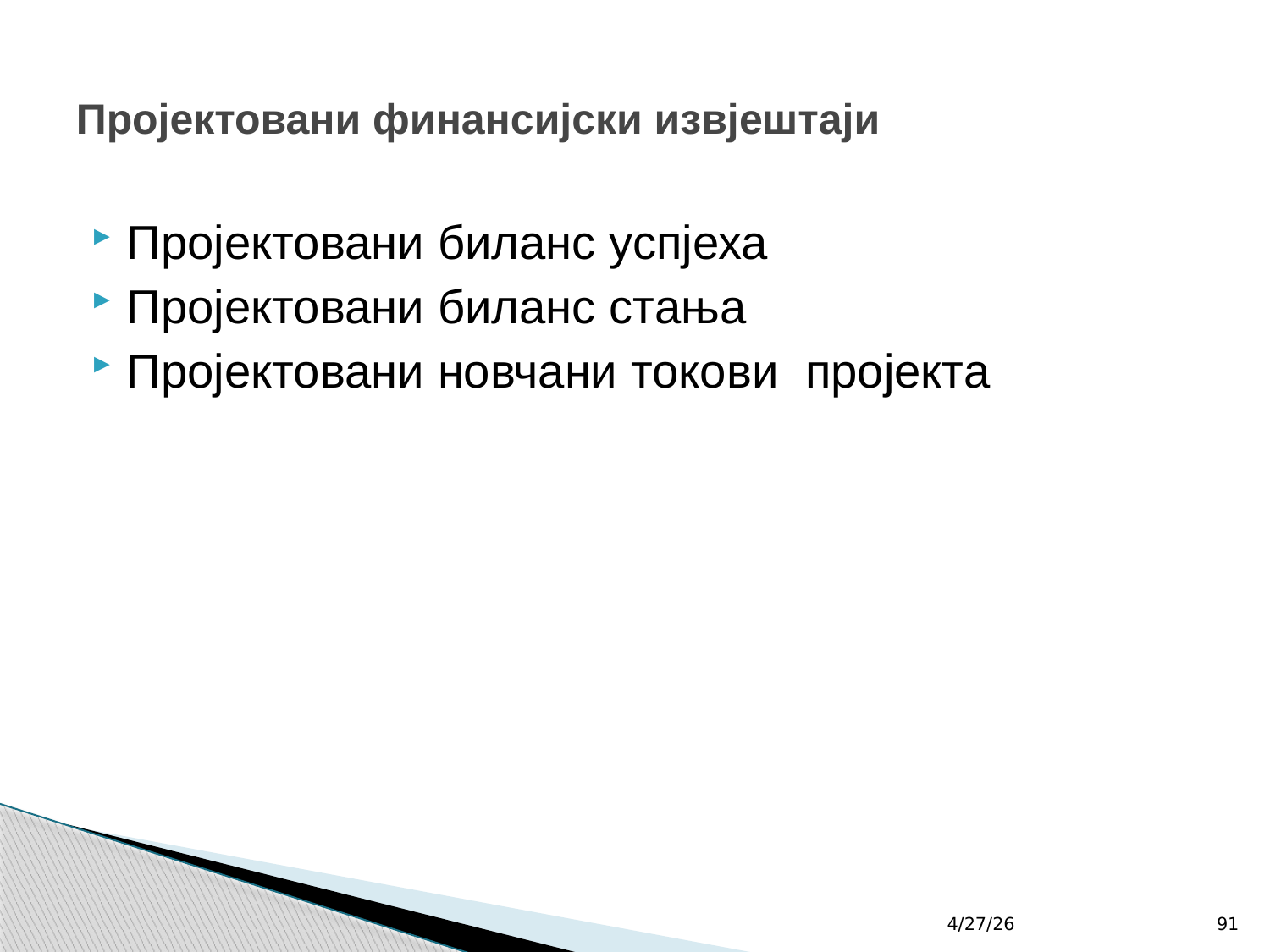

# Пројектовани финансијски извјештаји
Пројектовани биланс успјеха
Пројектовани биланс стања
Пројектовани новчани токови  пројекта
4/27/26
91